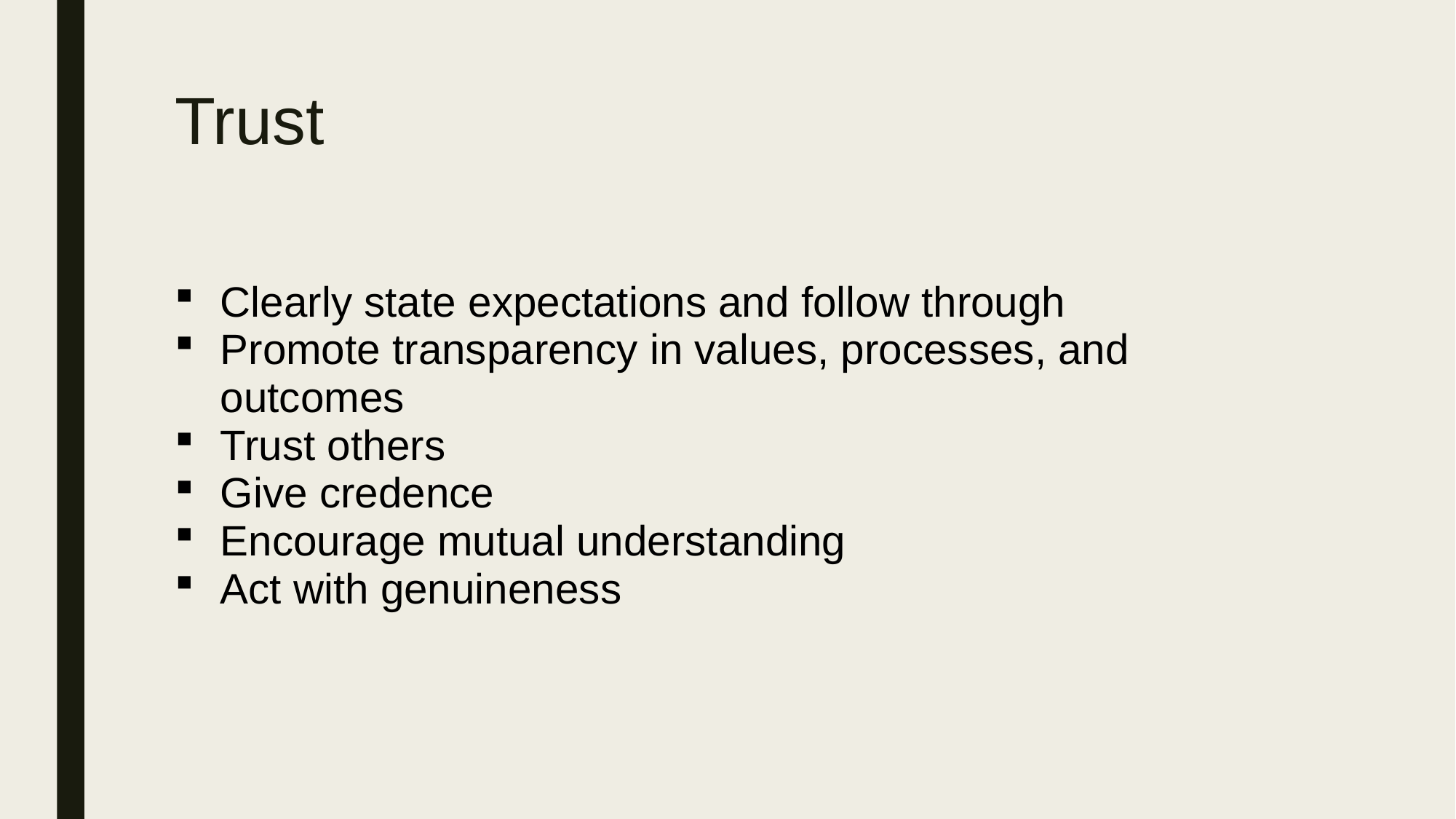

# Trust
Clearly state expectations and follow through
Promote transparency in values, processes, and outcomes
Trust others
Give credence
Encourage mutual understanding
Act with genuineness